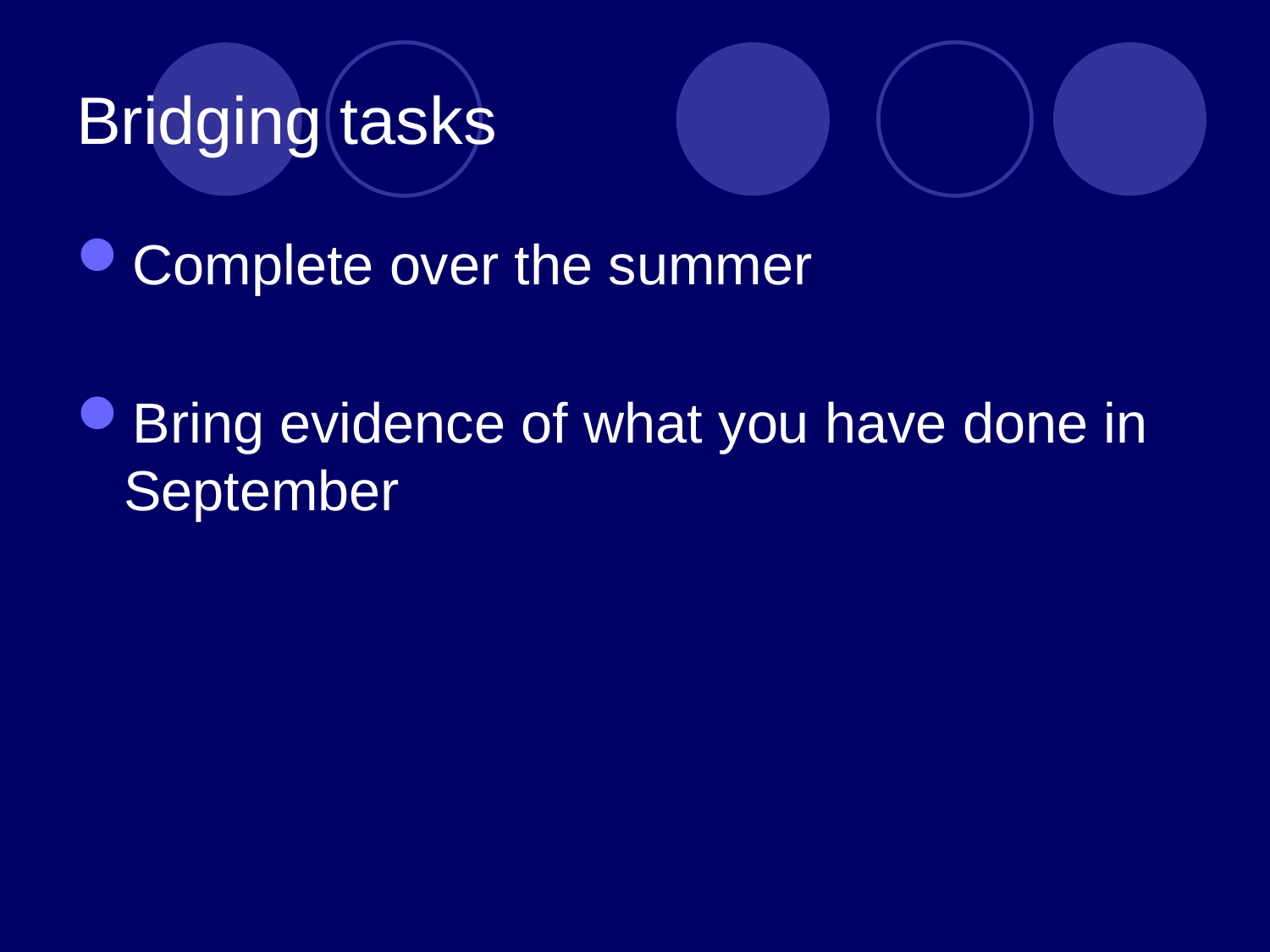

# Bridging tasks
Complete over the summer

Bring evidence of what you have done in September